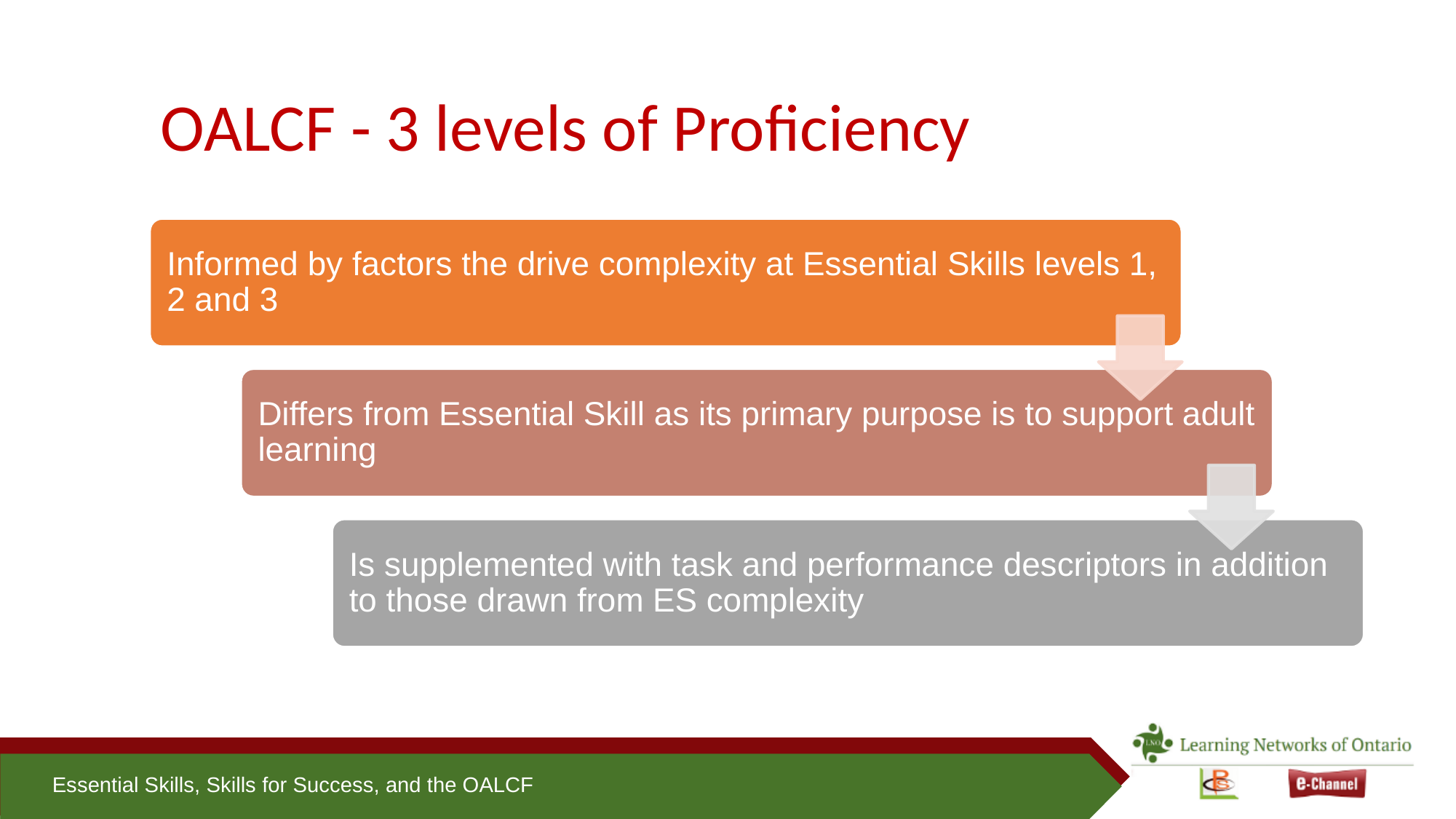

OALCF - 3 levels of Proficiency
Informed by factors the drive complexity at Essential Skills levels 1, 2 and 3
Differs from Essential Skill as its primary purpose is to support adult learning
Is supplemented with task and performance descriptors in addition to those drawn from ES complexity